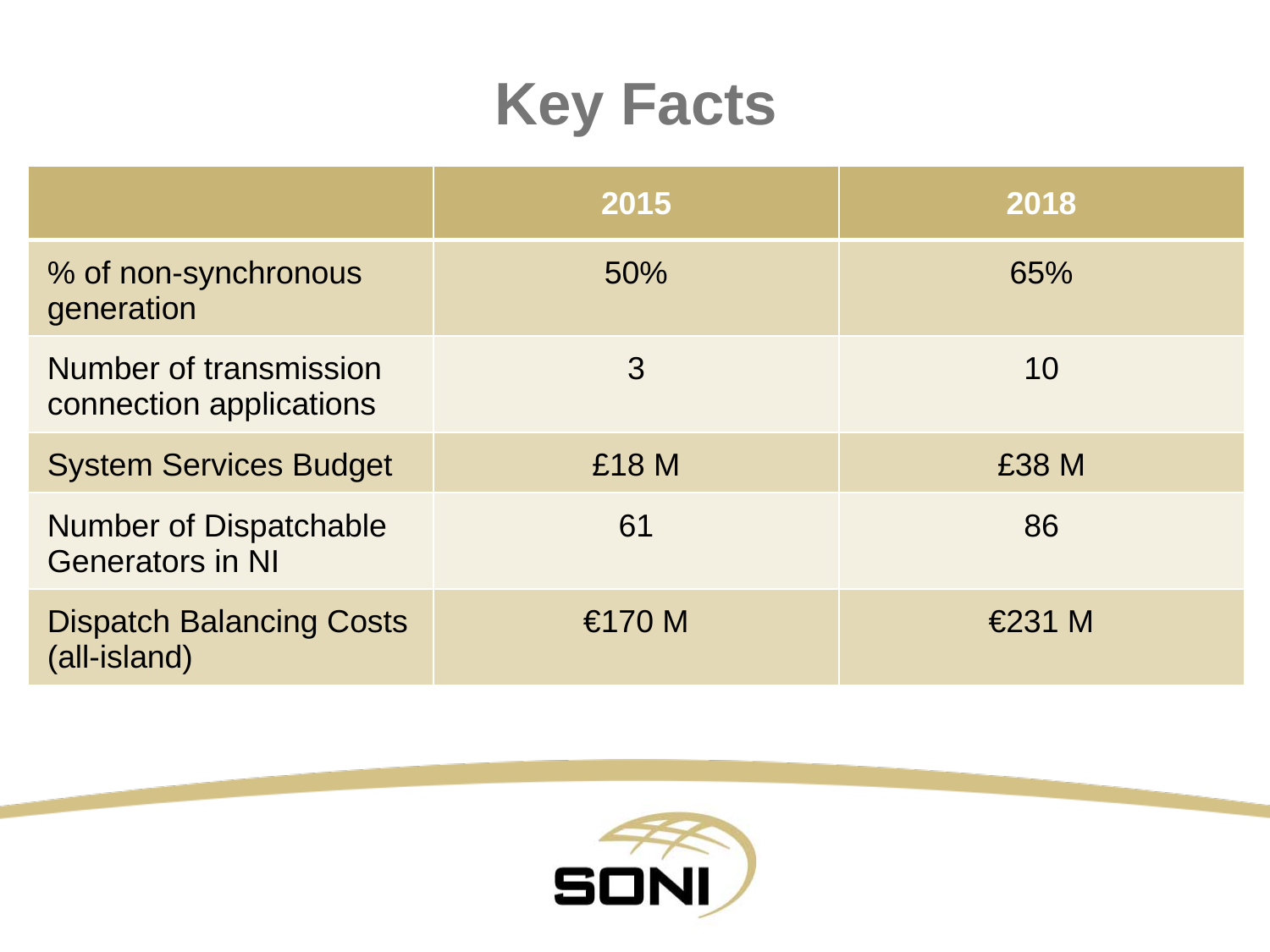

# Key Facts
|  | 2015 | 2018 |
| --- | --- | --- |
| % of non-synchronous generation | 50% | 65% |
| Number of transmission connection applications | 3 | 10 |
| System Services Budget | £18 M | £38 M |
| Number of Dispatchable Generators in NI | 61 | 86 |
| Dispatch Balancing Costs (all-island) | €170 M | €231 M |